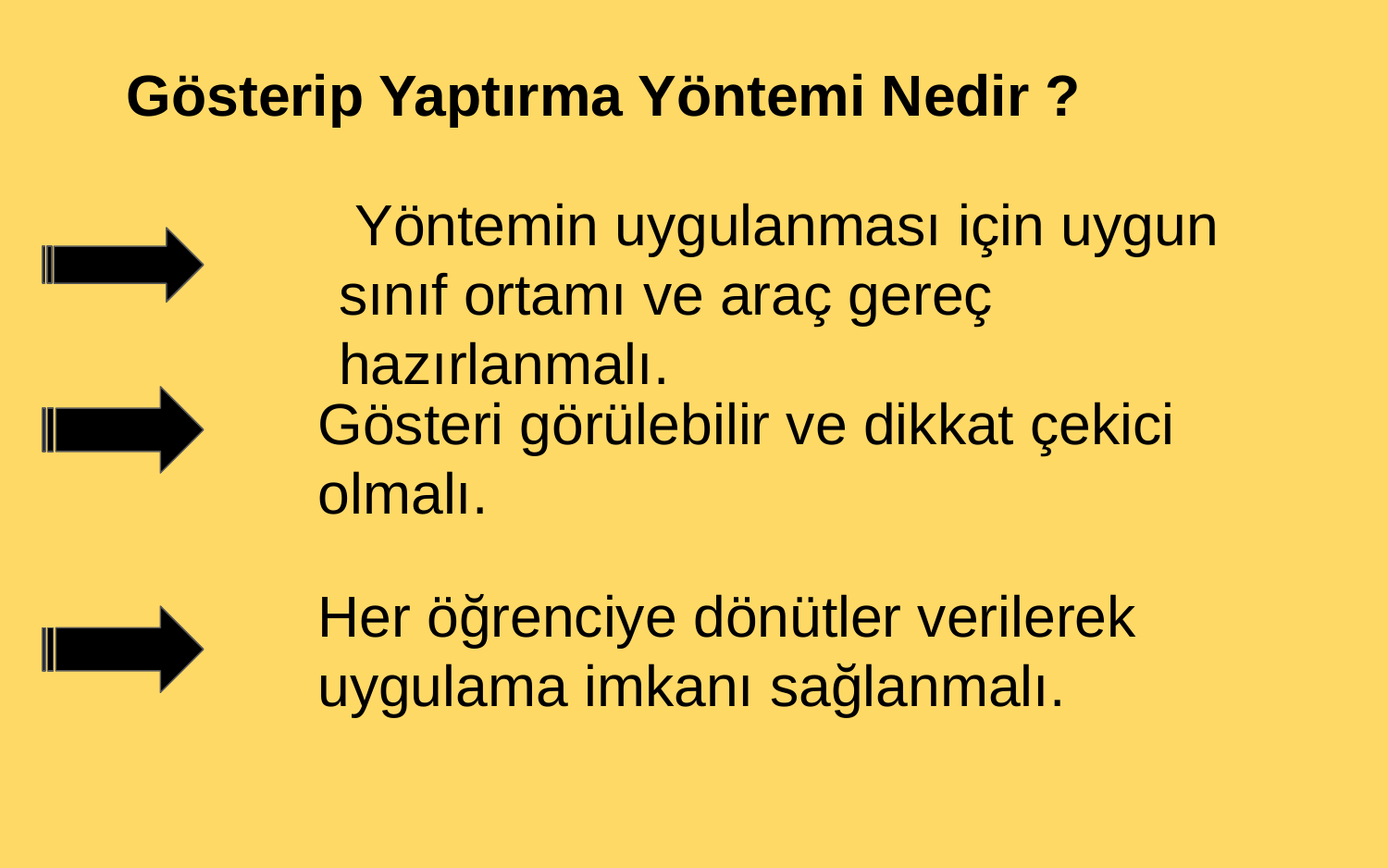

Gösterip Yaptırma Yöntemi Nedir ?
 Yöntemin uygulanması için uygun sınıf ortamı ve araç gereç hazırlanmalı.

Gösteri görülebilir ve dikkat çekici olmalı.

Her öğrenciye dönütler verilerek uygulama imkanı sağlanmalı.